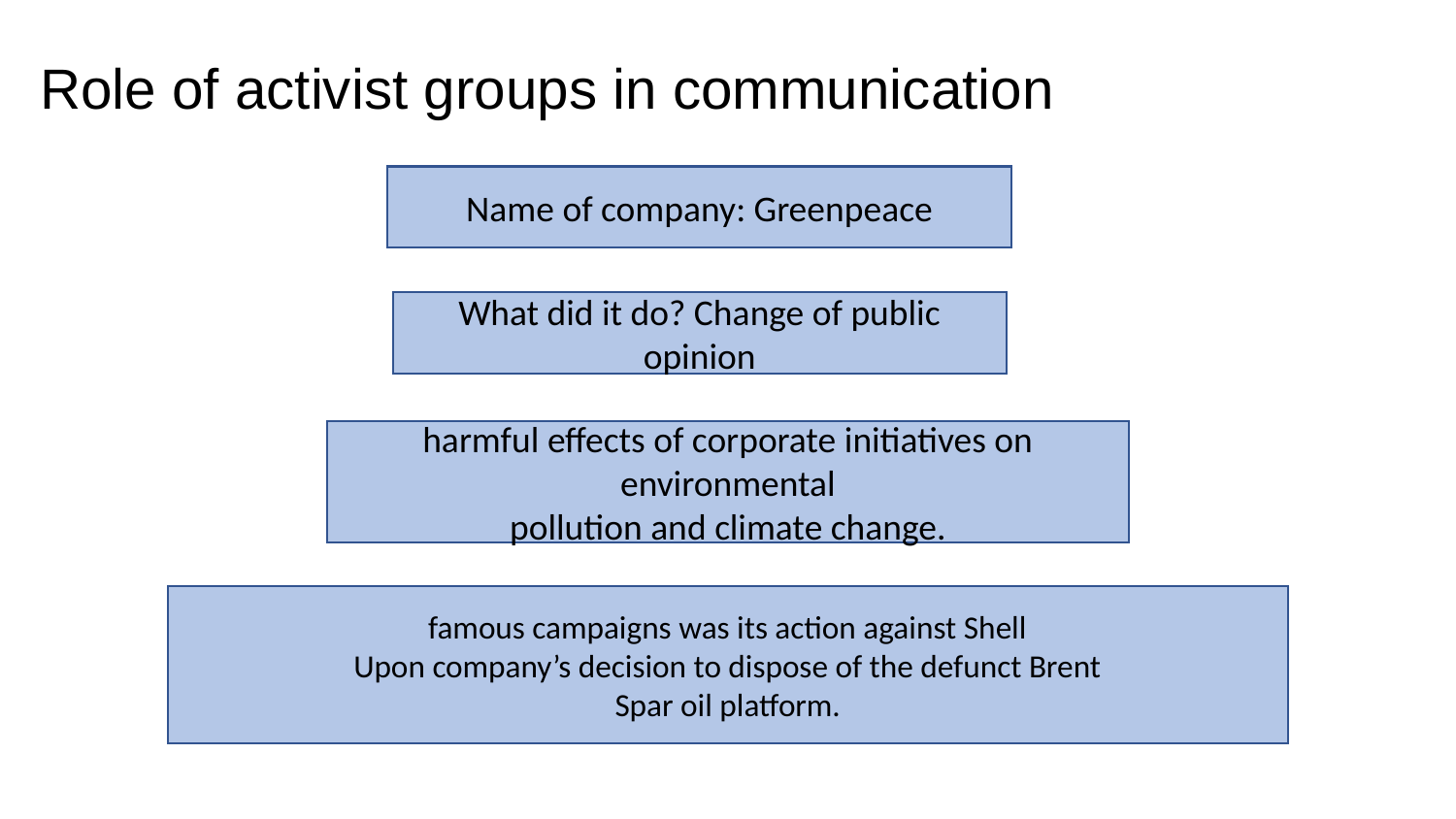

Role of activist groups in communication
Name of company: Greenpeace
What did it do? Change of public opinion
harmful effects of corporate initiatives on environmental
pollution and climate change.
famous campaigns was its action against Shell
Upon company’s decision to dispose of the defunct Brent
Spar oil platform.